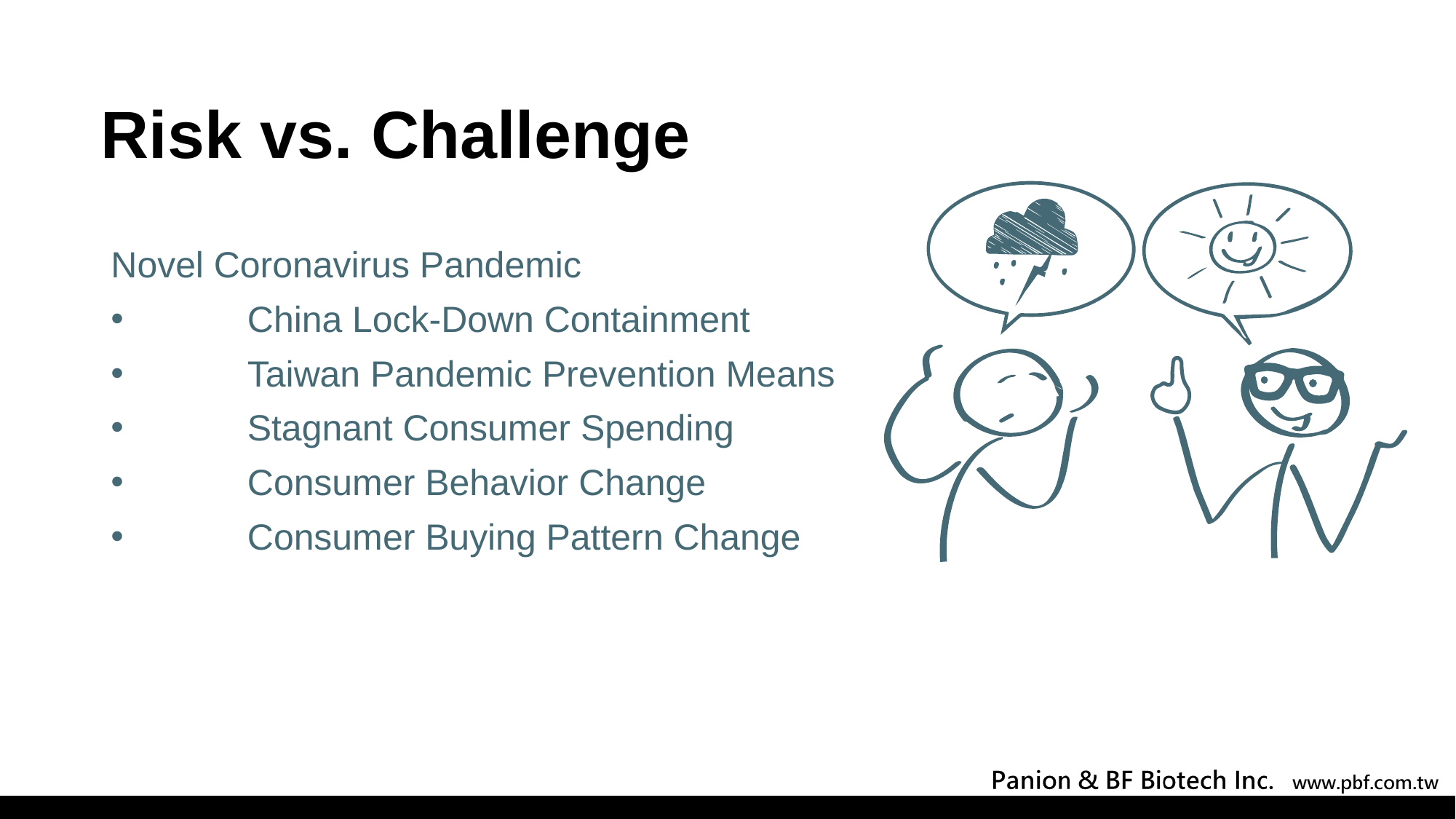

# Risk vs. Challenge

Novel Coronavirus Pandemic
	China Lock-Down Containment
	Taiwan Pandemic Prevention Means
	Stagnant Consumer Spending
	Consumer Behavior Change
	Consumer Buying Pattern Change